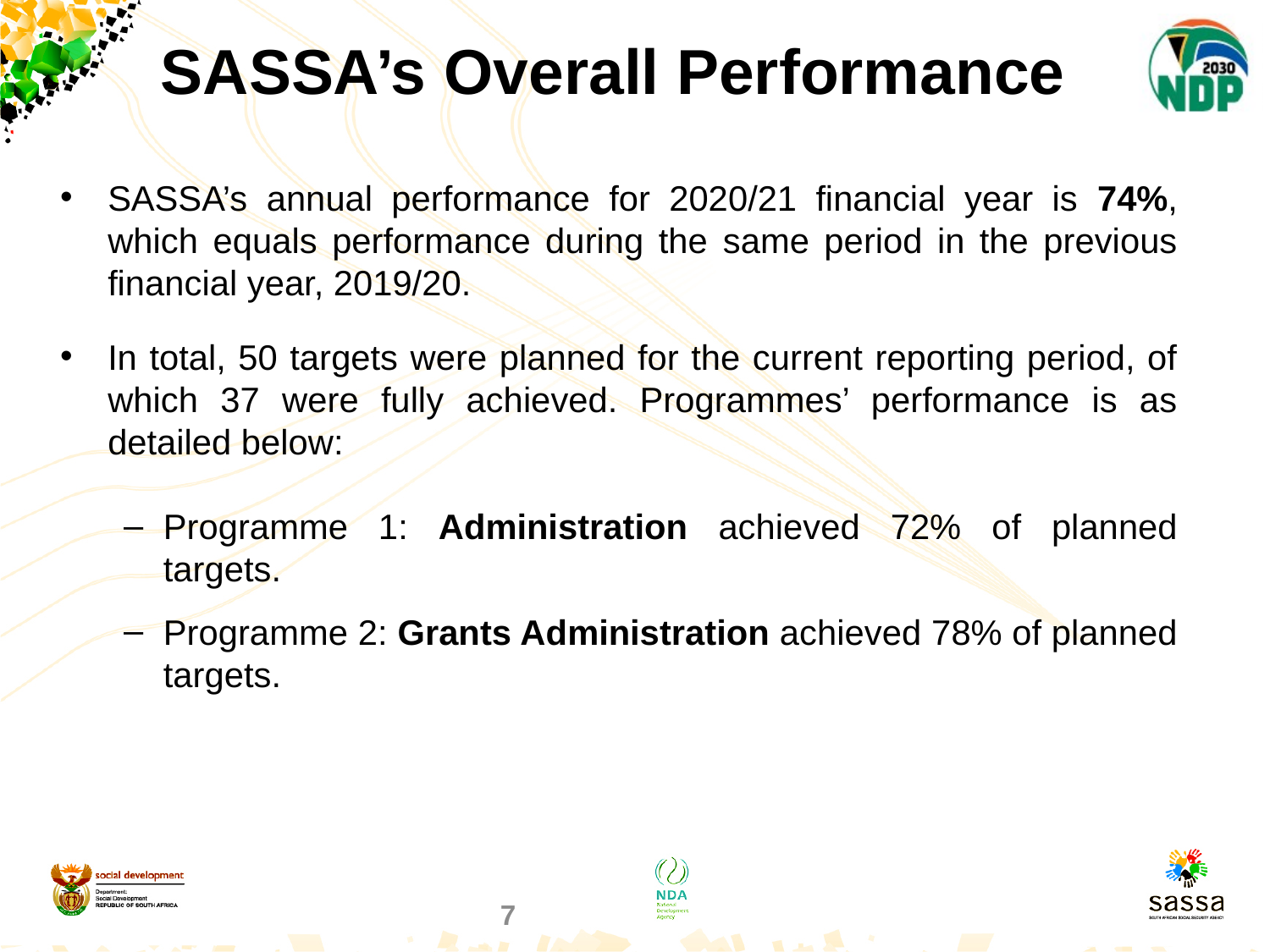

# SASSA’s Overall Performance
SASSA’s annual performance for 2020/21 financial year is 74%, which equals performance during the same period in the previous financial year, 2019/20.
In total, 50 targets were planned for the current reporting period, of which 37 were fully achieved. Programmes’ performance is as detailed below:
Programme 1: Administration achieved 72% of planned targets.
Programme 2: Grants Administration achieved 78% of planned targets.

7